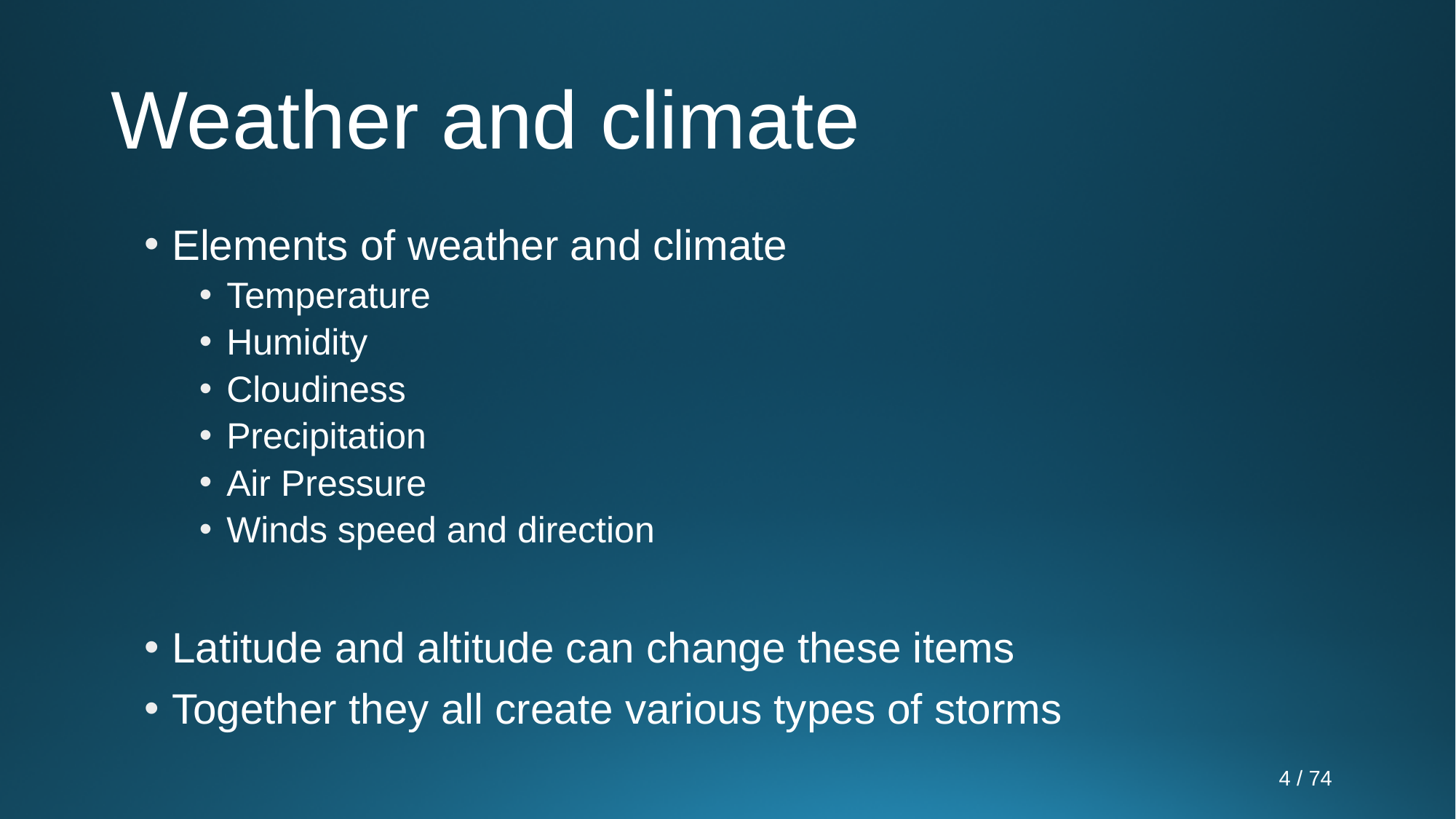

# Weather and climate
Elements of weather and climate
Temperature
Humidity
Cloudiness
Precipitation
Air Pressure
Winds speed and direction

Latitude and altitude can change these items
Together they all create various types of storms
4 / 74